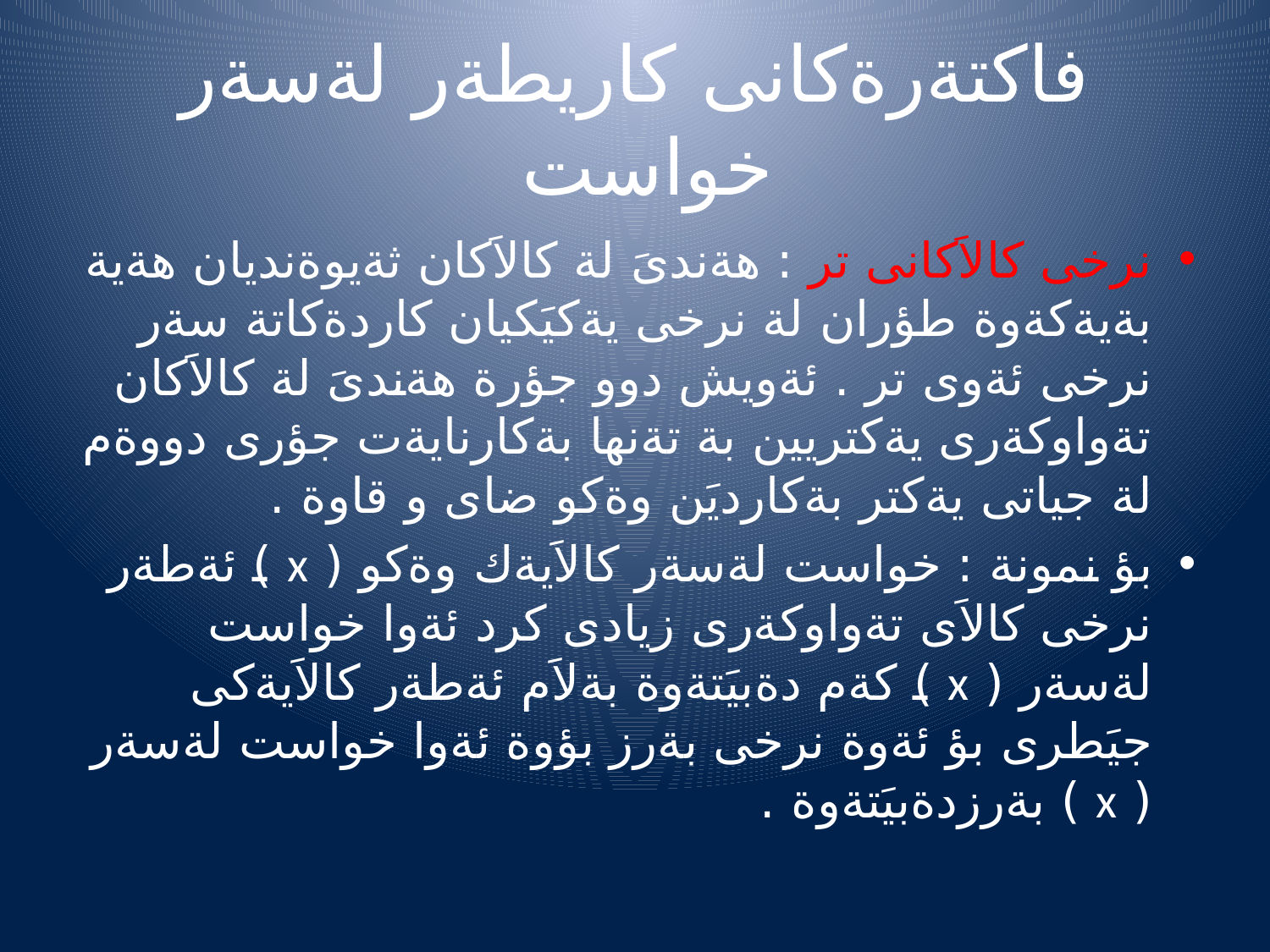

# فاكتةرةكانى كاريطةر لةسةر خواست
نرخى كالاَكانى تر : هةندىَ لة كالاَكان ثةيوةنديان هةية بةيةكةوة طؤران لة نرخى يةكيَكيان كاردةكاتة سةر نرخى ئةوى تر . ئةويش دوو جؤرة هةندىَ لة كالاَكان تةواوكةرى يةكتريين بة تةنها بةكارنايةت جؤرى دووةم لة جياتى يةكتر بةكارديَن وةكو ضاى و قاوة .
بؤ نمونة : خواست لةسةر كالاَيةك وةكو ( x ) ئةطةر نرخى كالاَى تةواوكةرى زيادى كرد ئةوا خواست لةسةر ( x ) كةم دةبيَتةوة بةلاَم ئةطةر كالاَيةكى جيَطرى بؤ ئةوة نرخى بةرز بؤوة ئةوا خواست لةسةر ( x ) بةرزدةبيَتةوة .